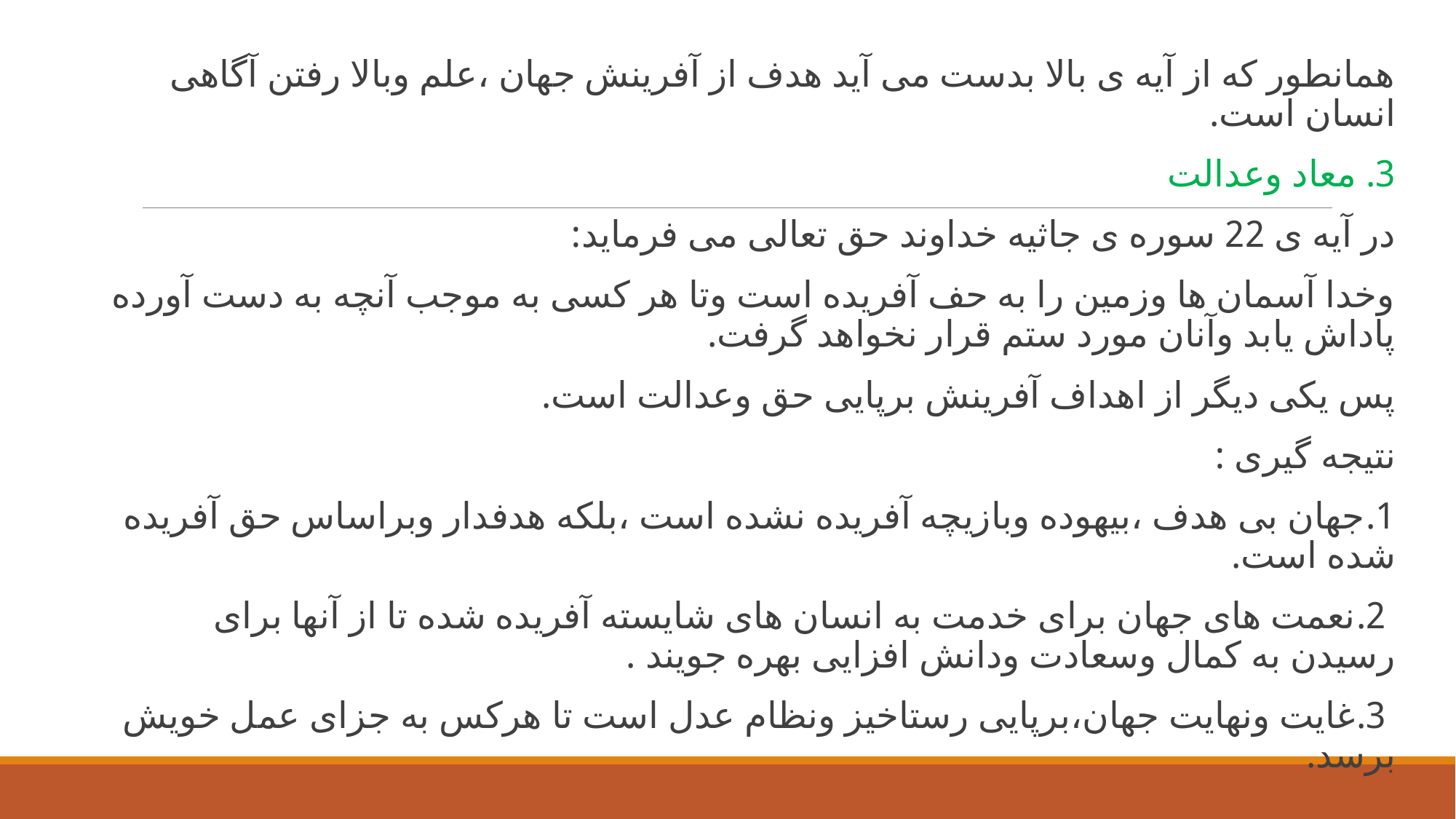

همانطور که از آیه ی بالا بدست می آید هدف از آفرینش جهان ،علم وبالا رفتن آگاهی انسان است.
3. معاد وعدالت
در آیه ی 22 سوره ی جاثیه خداوند حق تعالی می فرماید:
وخدا آسمان ها وزمین را به حف آفریده است وتا هر کسی به موجب آنچه به دست آورده پاداش یابد وآنان مورد ستم قرار نخواهد گرفت.
پس یکی دیگر از اهداف آفرینش برپایی حق وعدالت است.
نتیجه گیری :
1.جهان بی هدف ،بیهوده وبازیچه آفریده نشده است ،بلکه هدفدار وبراساس حق آفریده شده است.
 2.نعمت های جهان برای خدمت به انسان های شایسته آفریده شده تا از آنها برای رسیدن به کمال وسعادت ودانش افزایی بهره جویند .
 3.غایت ونهایت جهان،برپایی رستاخیز ونظام عدل است تا هرکس به جزای عمل خویش برسد.